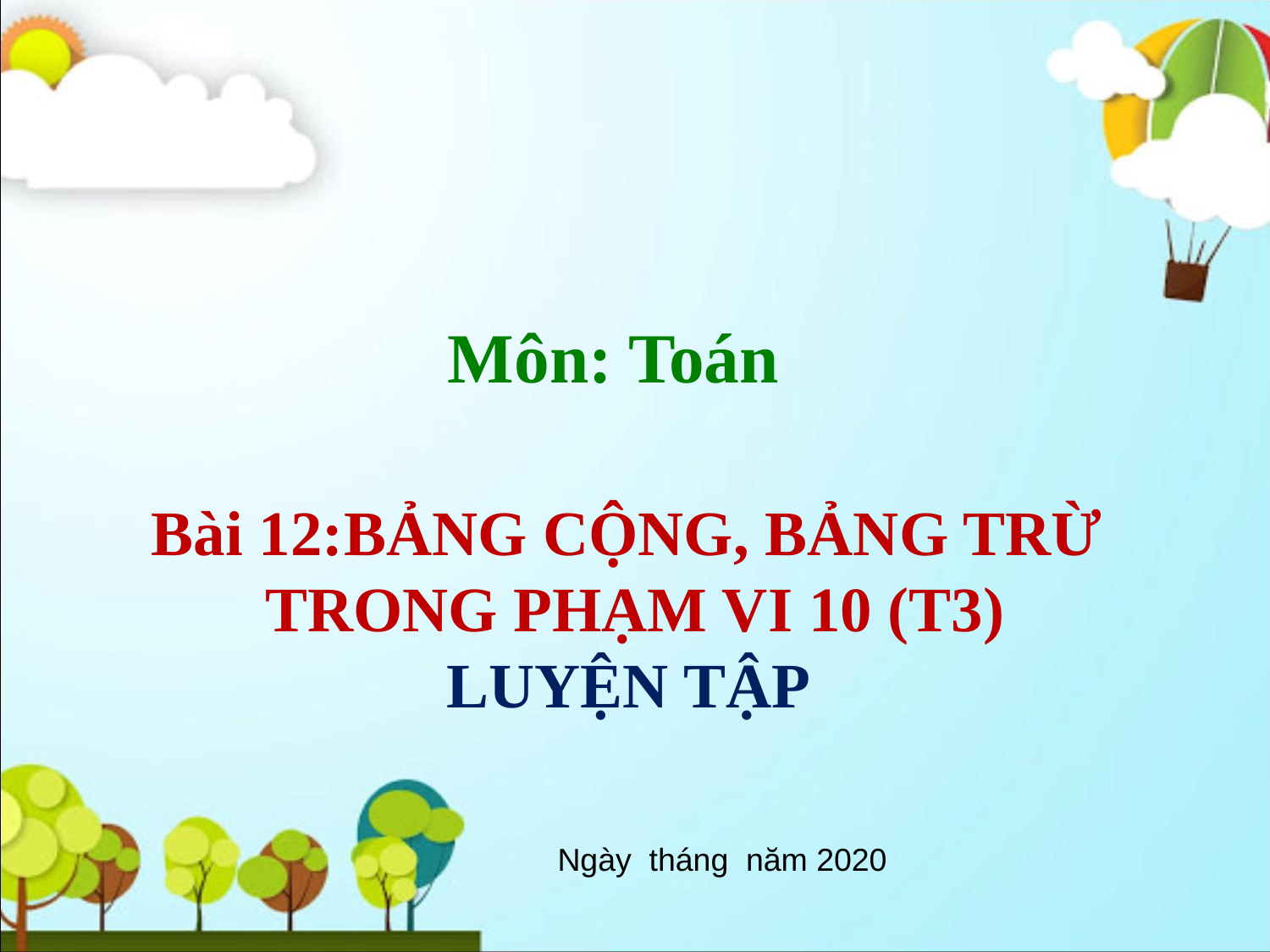

Môn: Toán
Bài 12:BẢNG CỘNG, BẢNG TRỪ
TRONG PHẠM VI 10 (T3)
LUYỆN TẬP
Ngày  tháng  năm 2020